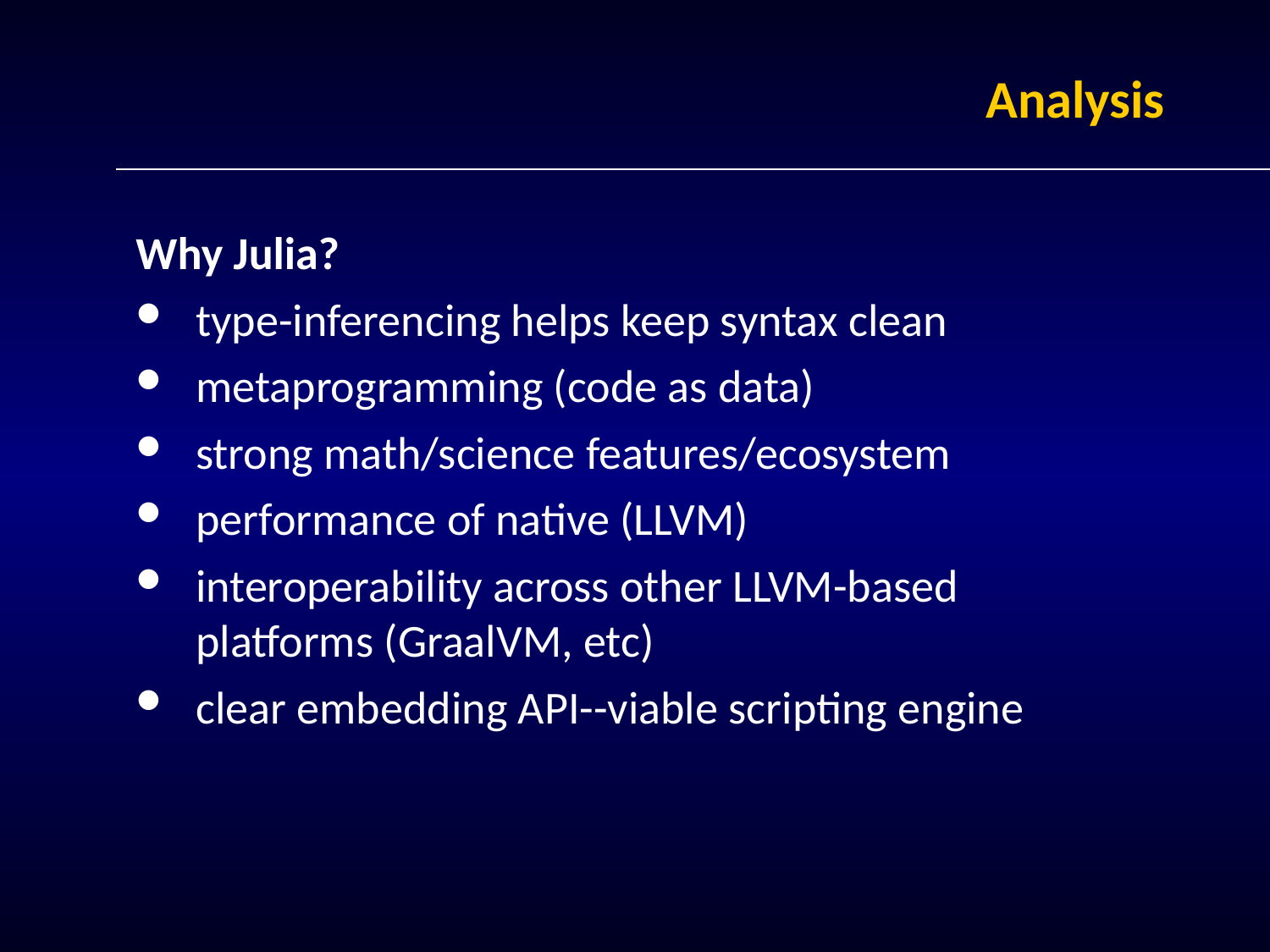

# Analysis
Why Julia?
type-inferencing helps keep syntax clean
metaprogramming (code as data)
strong math/science features/ecosystem
performance of native (LLVM)
interoperability across other LLVM-based platforms (GraalVM, etc)
clear embedding API--viable scripting engine